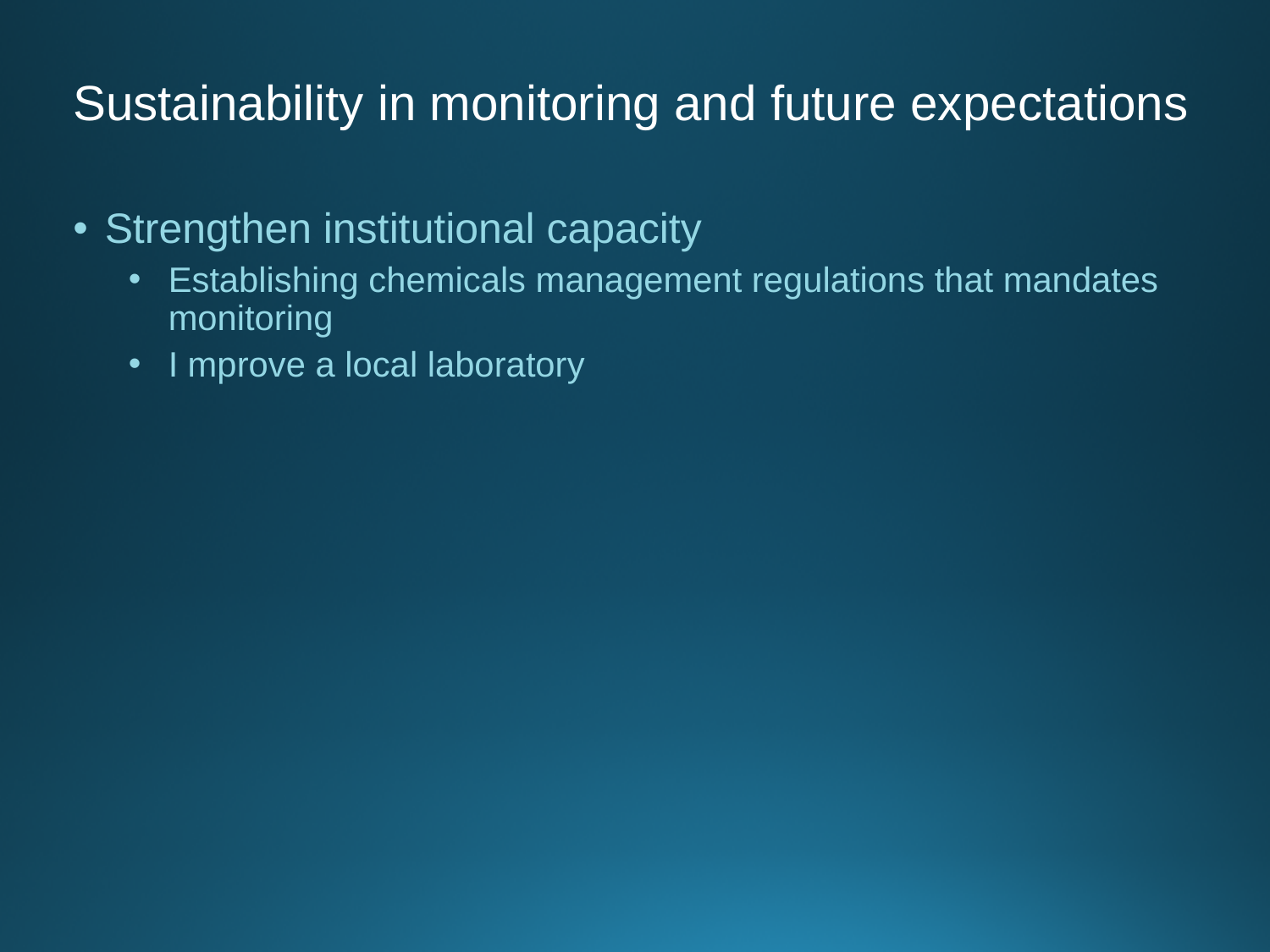

Sustainability in monitoring and future expectations
Strengthen institutional capacity
Establishing chemicals management regulations that mandates monitoring
I mprove a local laboratory